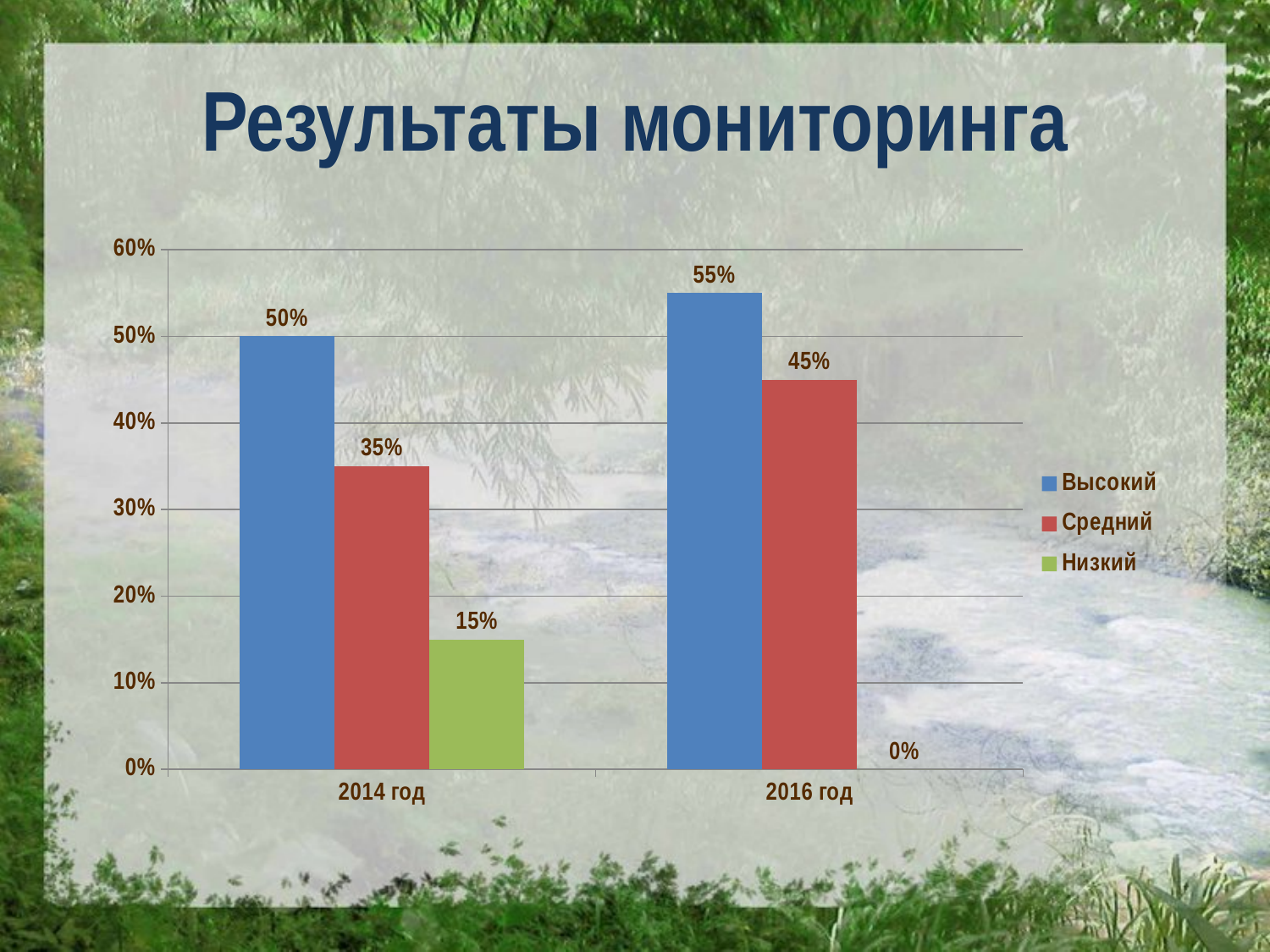

# Результаты мониторинга

### Chart

| Category | Высокий | Средний | Низкий |
|---|---|---|---|
| 2014 год | 0.5 | 0.3500000000000002 | 0.1500000000000001 |
| 2016 год | 0.55 | 0.45 | 0.0 |